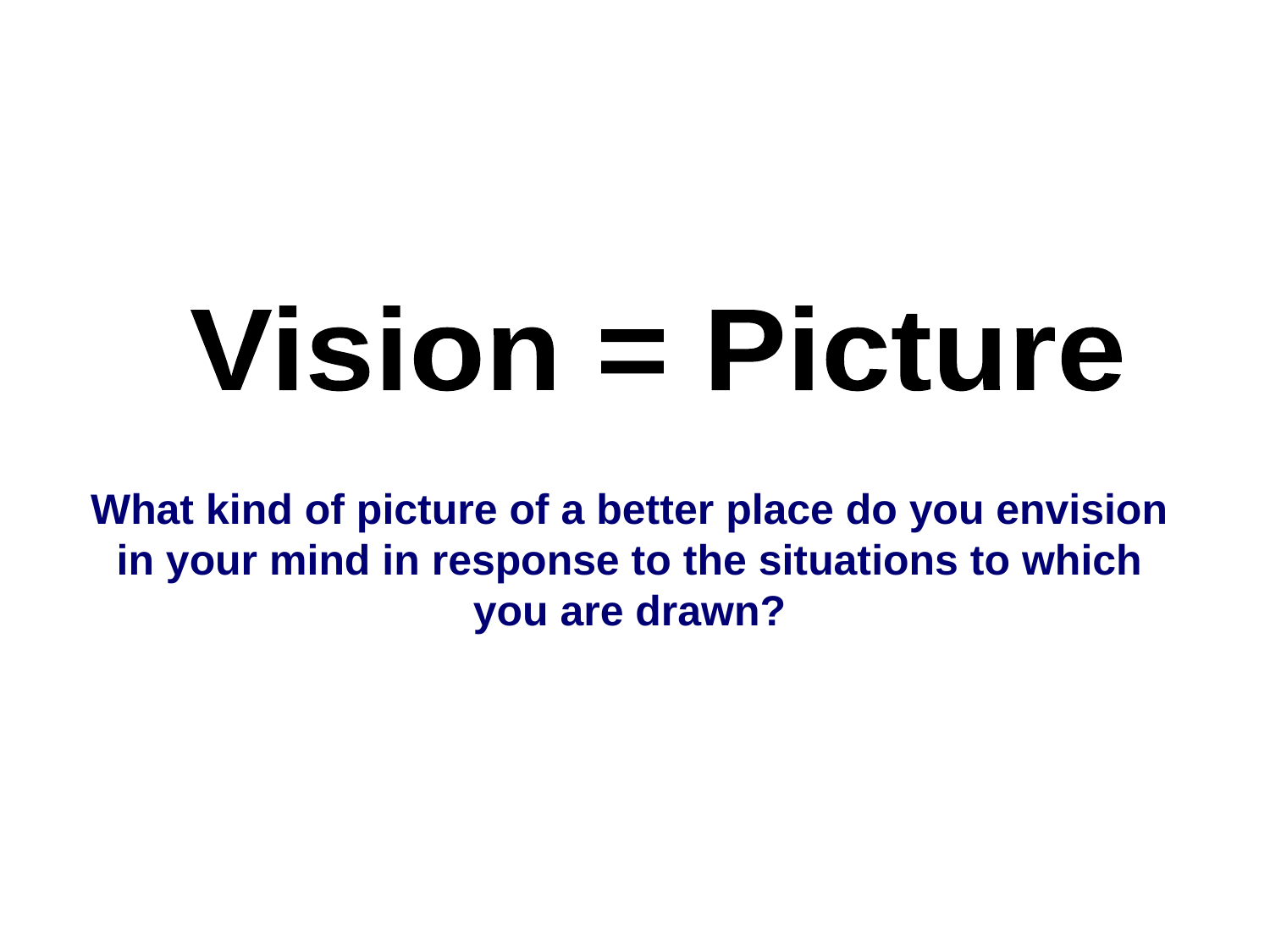

Vision = Picture
What kind of picture of a better place do you envision in your mind in response to the situations to which you are drawn?